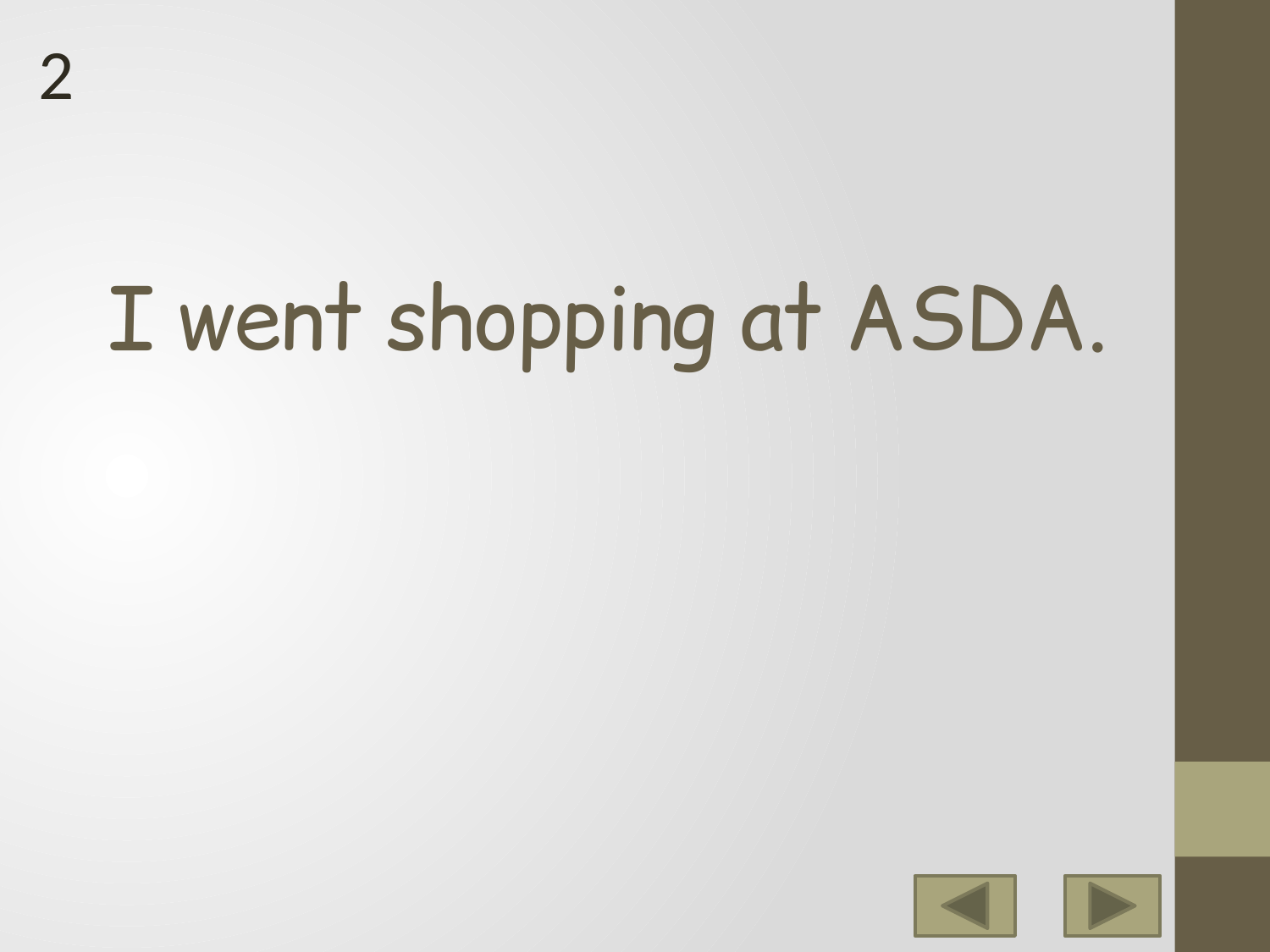

2
# I went shopping at ASDA.